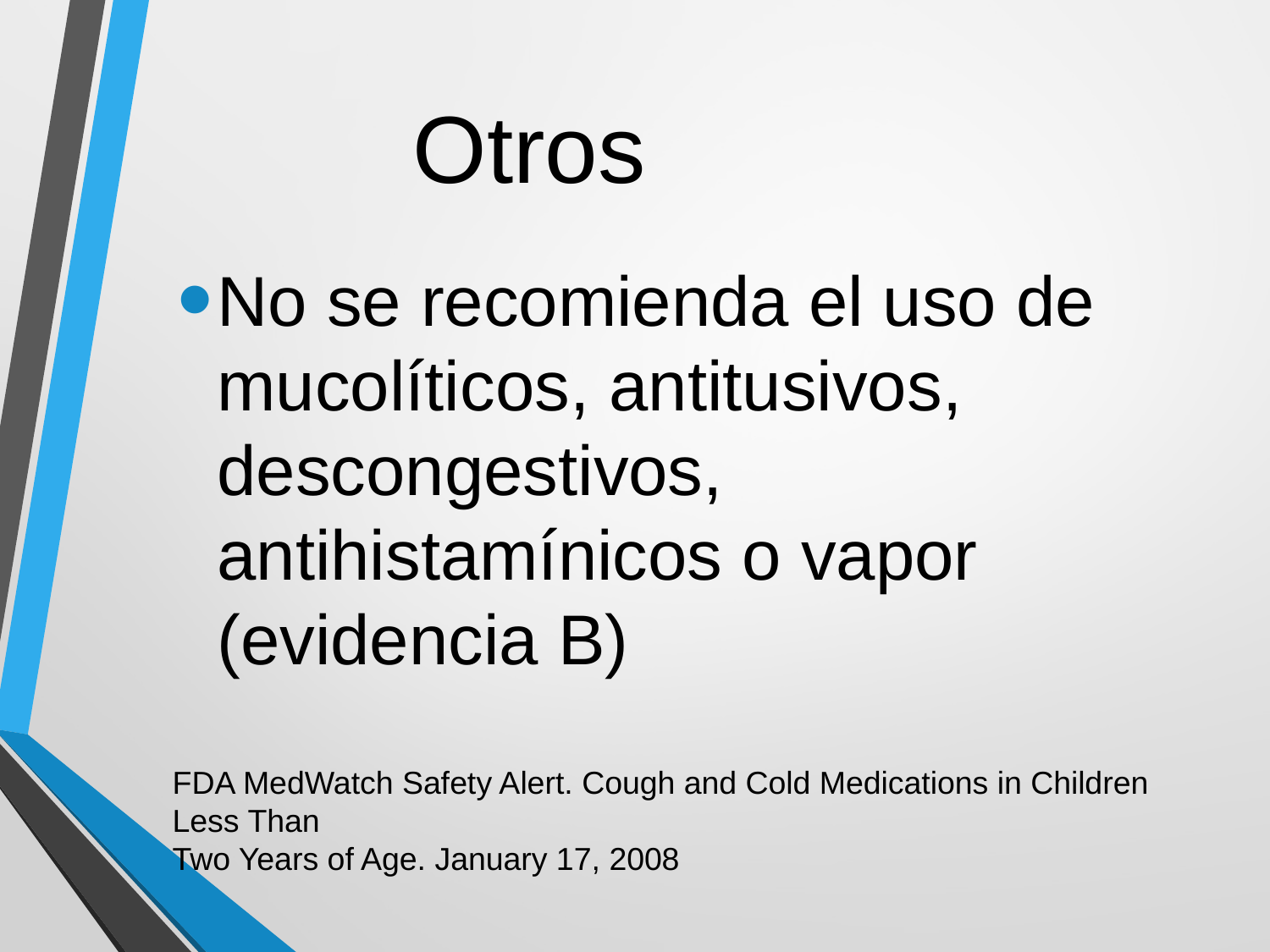

# Otros
No se recomienda el uso de mucolíticos, antitusivos, descongestivos, antihistamínicos o vapor (evidencia B)
FDA MedWatch Safety Alert. Cough and Cold Medications in Children Less Than
Two Years of Age. January 17, 2008